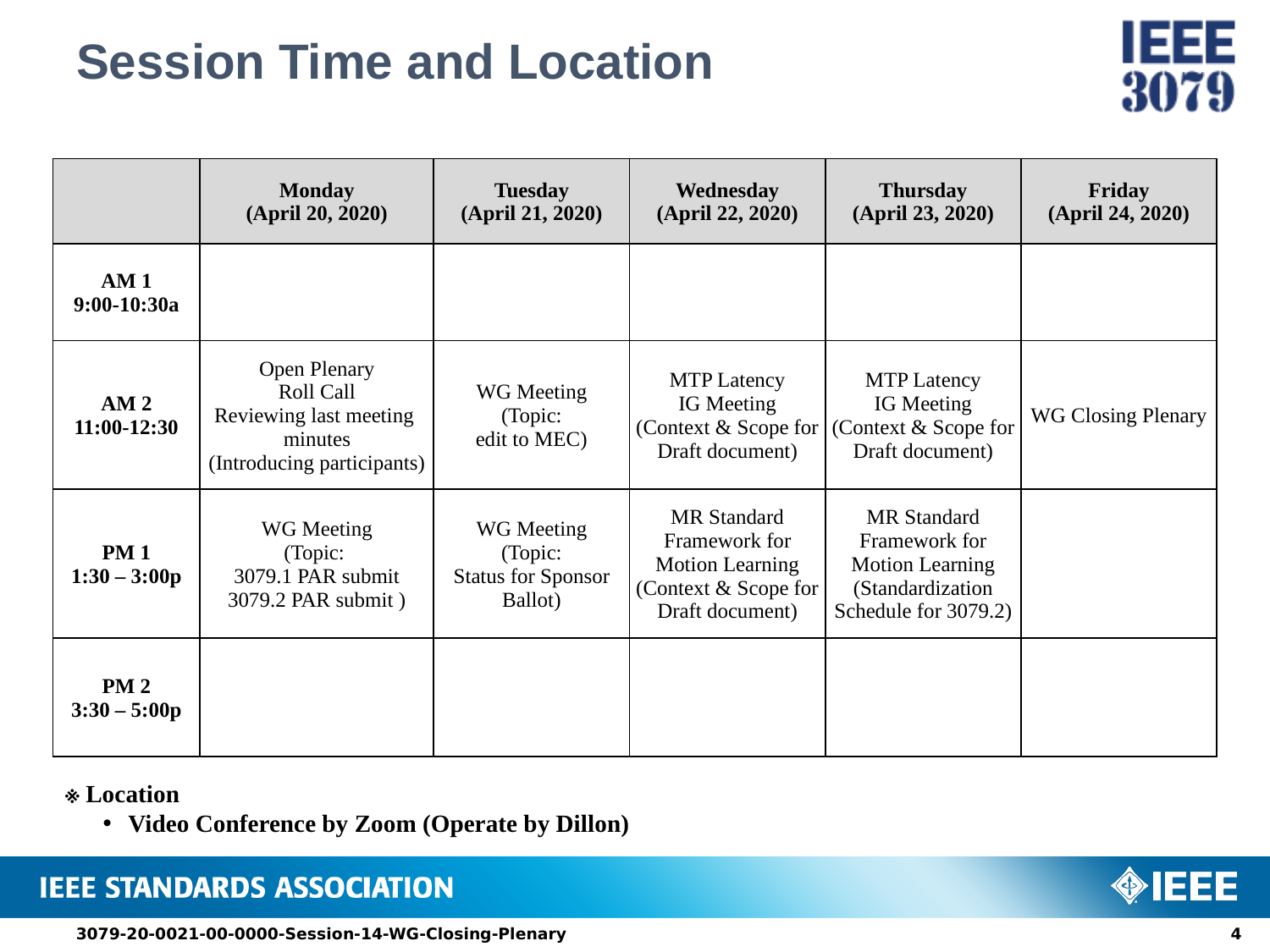

# Session Time and Location
|  | Monday (April 20, 2020) | Tuesday (April 21, 2020) | Wednesday (April 22, 2020) | Thursday (April 23, 2020) | Friday (April 24, 2020) |
| --- | --- | --- | --- | --- | --- |
| AM 1 9:00-10:30a |  |  |  |  |  |
| AM 2 11:00-12:30 | Open Plenary Roll Call Reviewing last meeting minutes (Introducing participants) | WG Meeting (Topic: edit to MEC) | MTP Latency IG Meeting (Context & Scope for Draft document) | MTP Latency IG Meeting (Context & Scope for Draft document) | WG Closing Plenary |
| PM 1 1:30 – 3:00p | WG Meeting (Topic: 3079.1 PAR submit 3079.2 PAR submit ) | WG Meeting (Topic: Status for Sponsor Ballot) | MR Standard Framework for Motion Learning (Context & Scope for Draft document) | MR Standard Framework for Motion Learning (Standardization Schedule for 3079.2) |  |
| PM 2 3:30 – 5:00p |  |  |  |  |  |
※ Location
Video Conference by Zoom (Operate by Dillon)
3079-20-0021-00-0000-Session-14-WG-Closing-Plenary
4